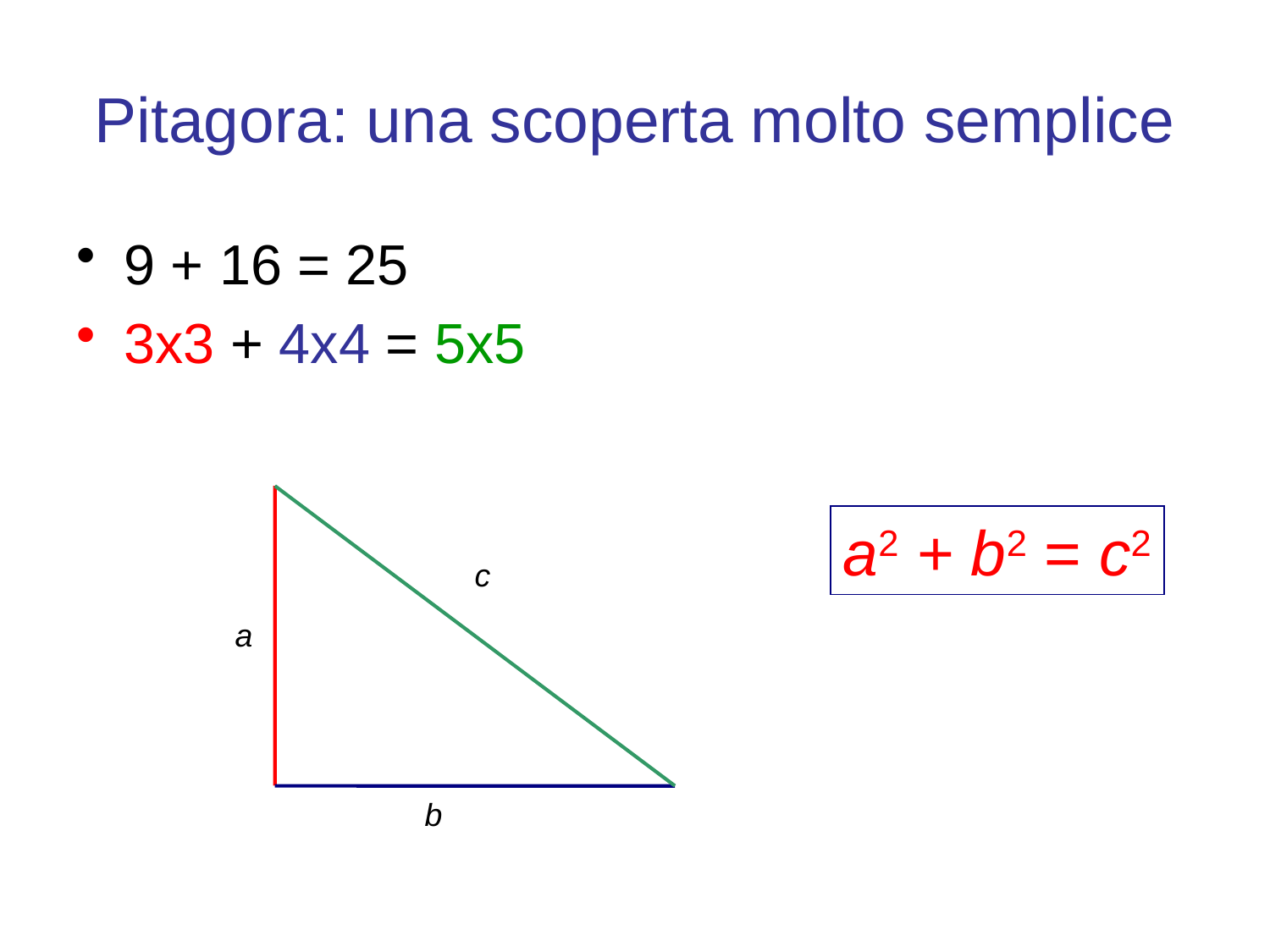

# Pitagora: una scoperta molto semplice
9 + 16 = 25
3x3 + 4x4 = 5x5

c
a

b
a2 + b2 = c2